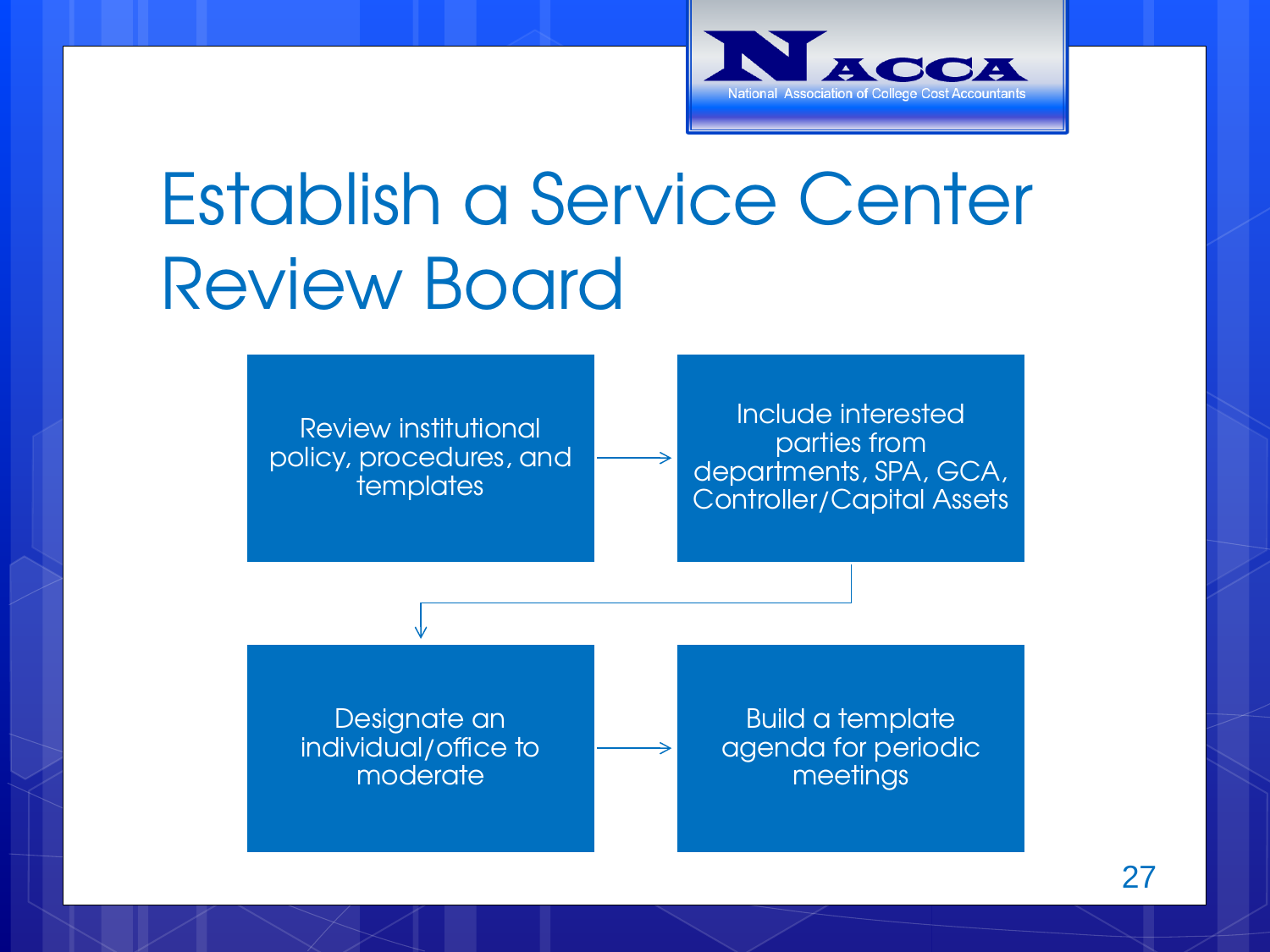

# Establish a Service Center Review Board

Review institutional policy, procedures, and templates

Include interested parties from departments, SPA, GCA, Controller/Capital Assets

Designate an individual/office to moderate
Build a template agenda for periodic meetings